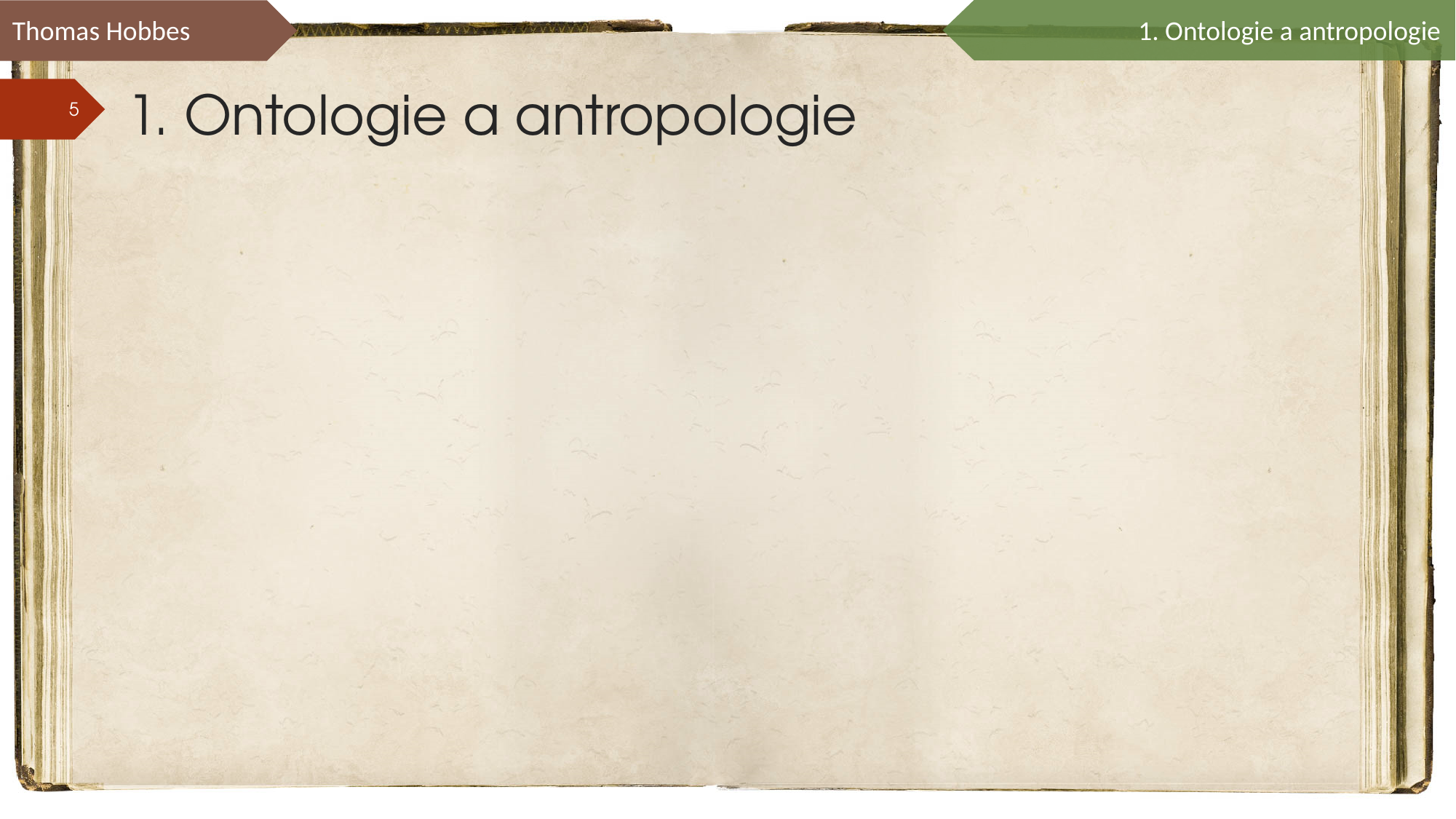

Thomas Hobbes
1. Ontologie a antropologie
# 1. Ontologie a antropologie